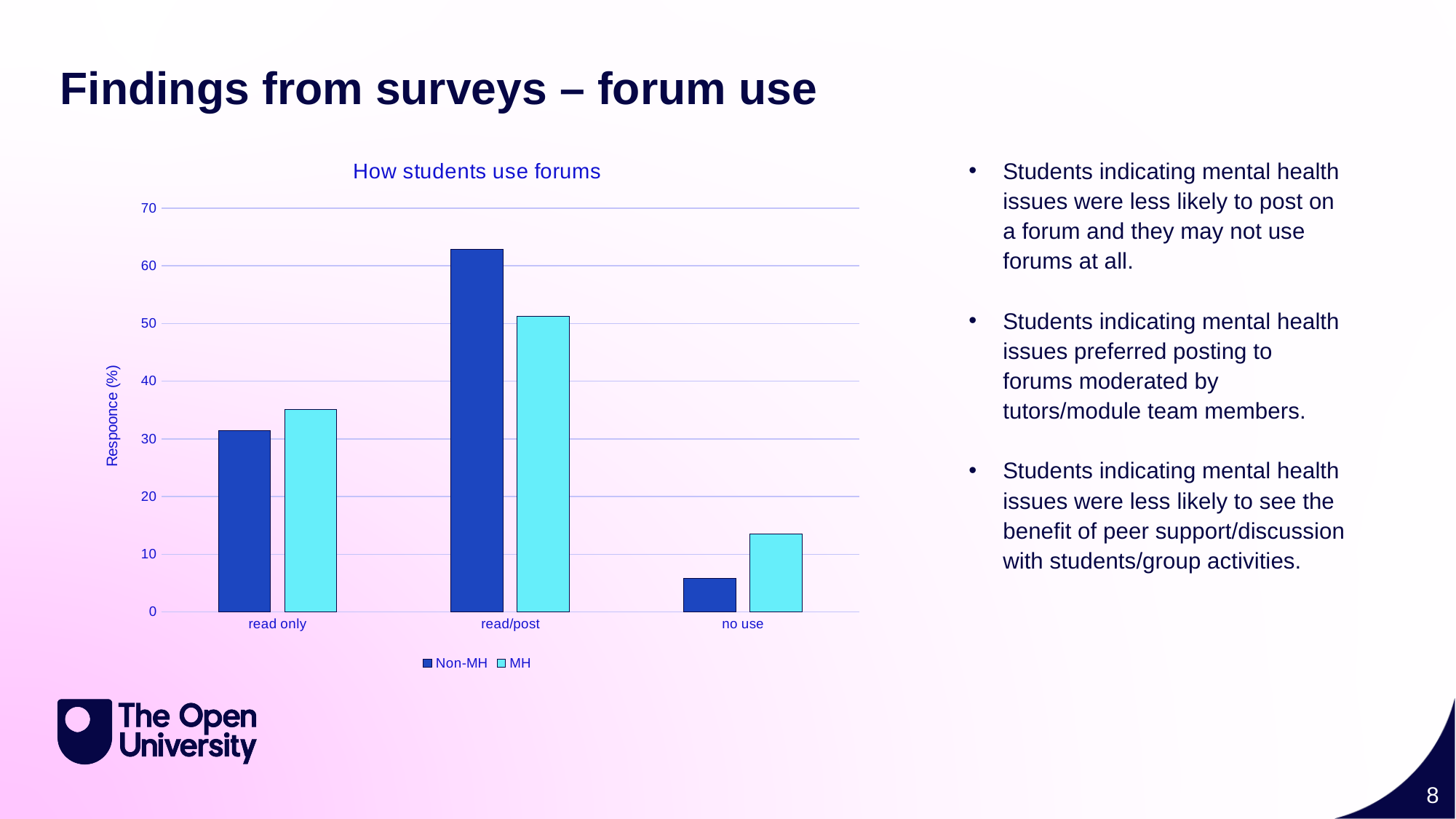

Findings from surveys – forum use

### Chart: How students use forums

| Category | Non-MH | MH |
|---|---|---|
| read only | 31.4 | 35.1 |
| read/post | 62.8 | 51.3 |
| no use | 5.8 | 13.5 |
Students indicating mental health issues were less likely to post on a forum and they may not use forums at all.

Students indicating mental health issues preferred posting to forums moderated by tutors/module team members.

Students indicating mental health issues were less likely to see the benefit of peer support/discussion with students/group activities.